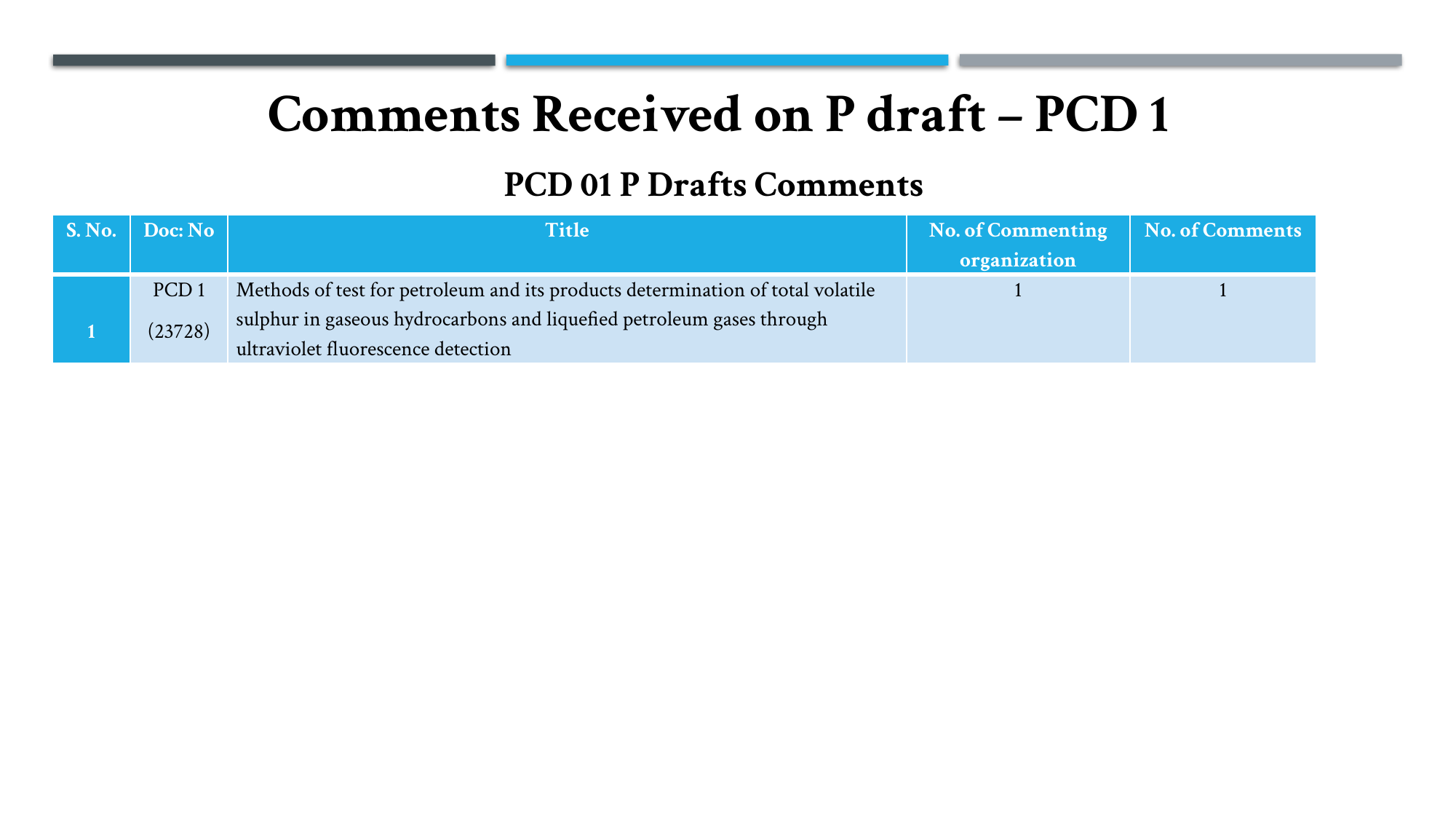

Comments Received on P draft – PCD 1
PCD 01 P Drafts Comments
| S. No. | Doc: No | Title | No. of Commenting organization | No. of Comments |
| --- | --- | --- | --- | --- |
| 1 | PCD 1 (23728) | Methods of test for petroleum and its products determination of total volatile sulphur in gaseous hydrocarbons and liquefied petroleum gases through ultraviolet fluorescence detection | 1 | 1 |